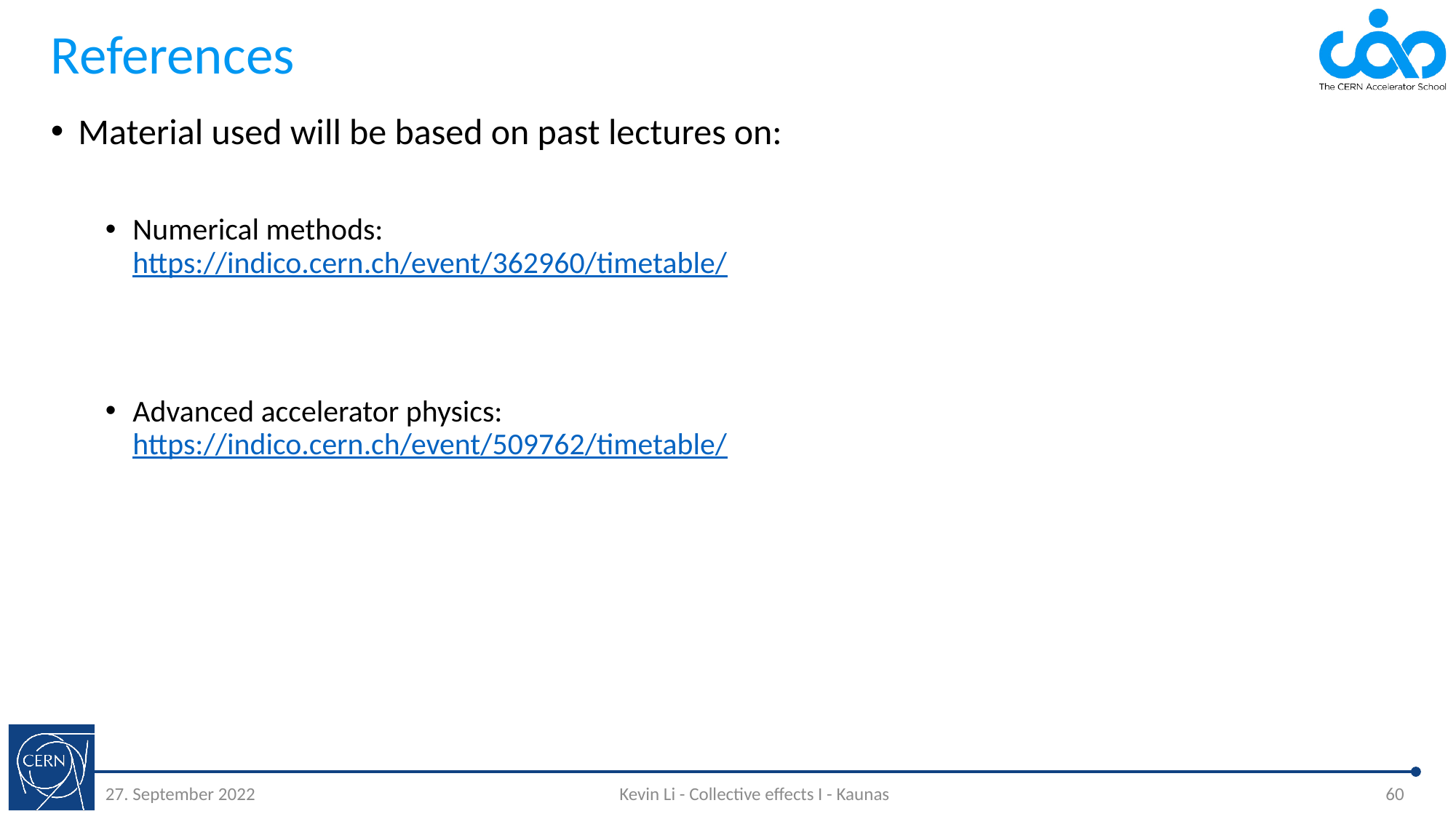

# References
Material used will be based on past lectures on:

Numerical methods:
https://indico.cern.ch/event/362960/timetable/

Advanced accelerator physics:
https://indico.cern.ch/event/509762/timetable/

27. September 2022
Kevin Li - Collective effects I - Kaunas
60